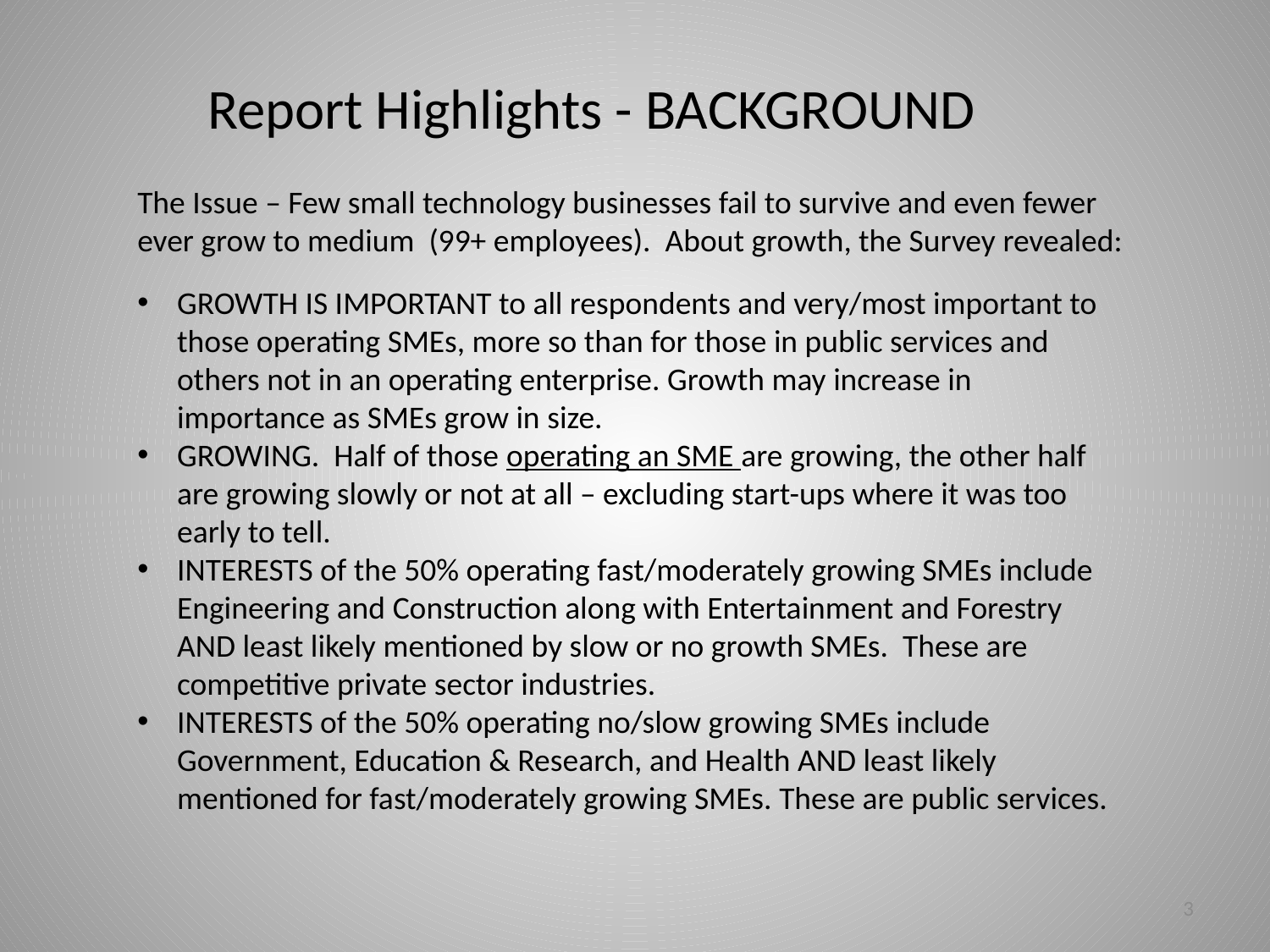

Report Highlights - BACKGROUND
The Issue – Few small technology businesses fail to survive and even fewer ever grow to medium  (99+ employees).  About growth, the Survey revealed:
GROWTH IS IMPORTANT to all respondents and very/most important to  those operating SMEs, more so than for those in public services and others not in an operating enterprise. Growth may increase in importance as SMEs grow in size.
GROWING.  Half of those operating an SME are growing, the other half are growing slowly or not at all – excluding start-ups where it was too early to tell.
INTERESTS of the 50% operating fast/moderately growing SMEs include Engineering and Construction along with Entertainment and Forestry AND least likely mentioned by slow or no growth SMEs.  These are competitive private sector industries.
INTERESTS of the 50% operating no/slow growing SMEs include Government, Education & Research, and Health AND least likely mentioned for fast/moderately growing SMEs. These are public services.
3